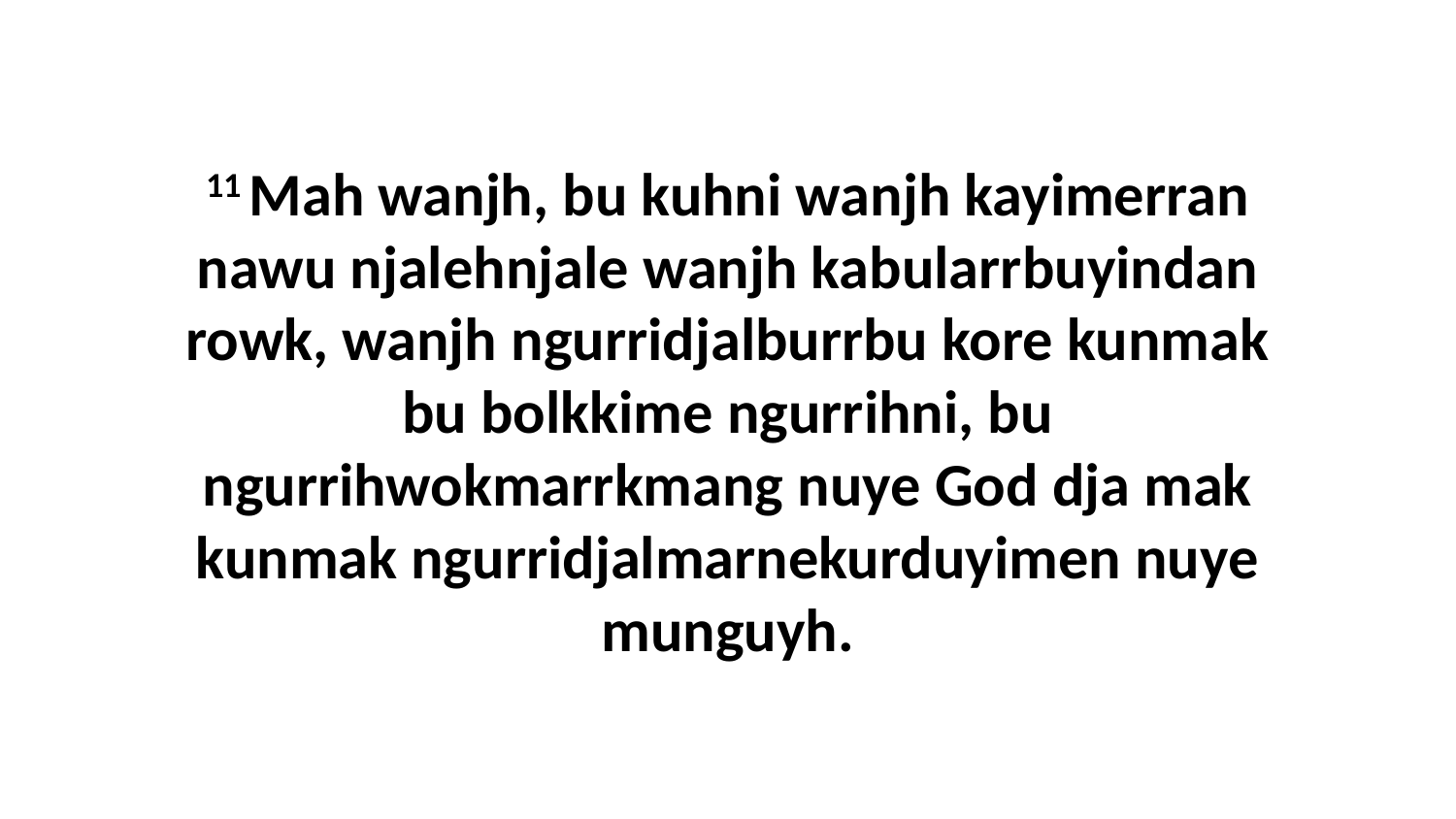

11 Mah wanjh, bu kuhni wanjh kayimerran nawu njalehnjale wanjh kabularrbuyindan rowk, wanjh ngurridjalburrbu kore kunmak bu bolkkime ngurrihni, bu ngurrihwokmarrkmang nuye God dja mak kunmak ngurridjalmarnekurduyimen nuye munguyh.